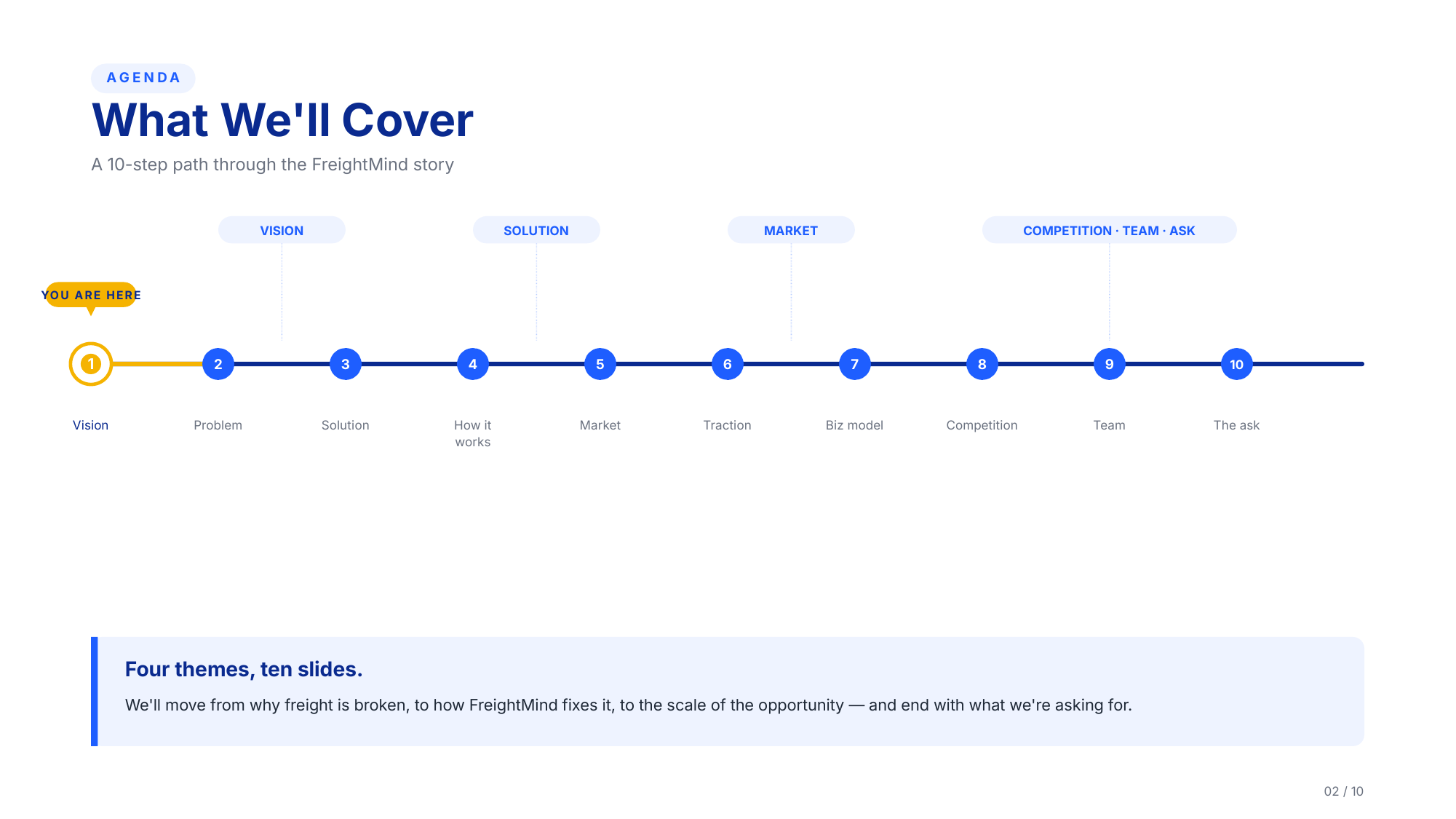

AGENDA
What We'll Cover
A 10-step path through the FreightMind story

VISION
SOLUTION
MARKET
COMPETITION · TEAM · ASK

YOU ARE HERE

1
2
3
4
5
6
7
8
9
10

Vision
Problem
Solution
How it
Market
Traction
Biz model
Competition
Team
The ask
works

Four themes, ten slides.
We'll move from why freight is broken, to how FreightMind fixes it, to the scale of the opportunity — and end with what we're asking for.
02 / 10